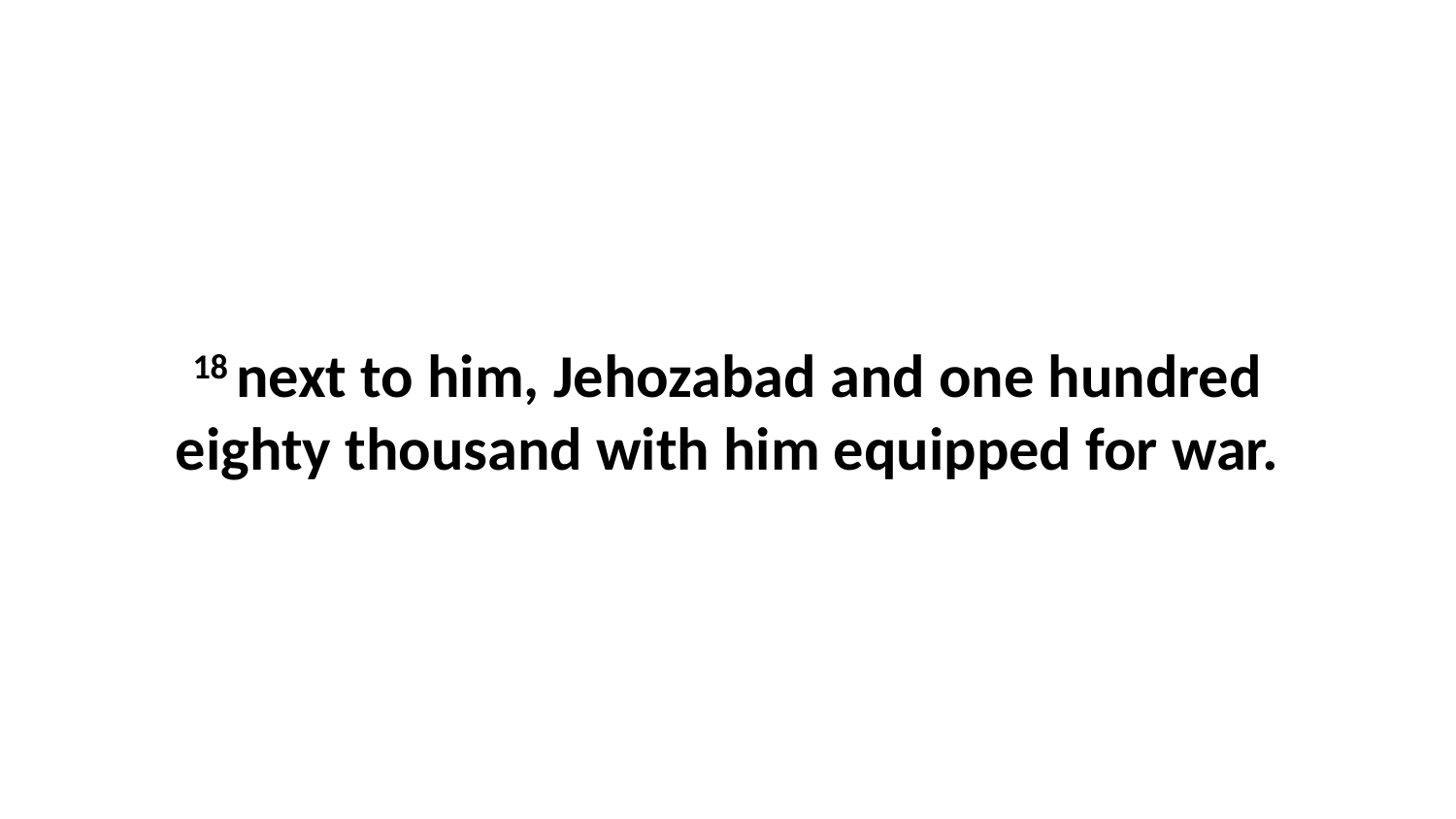

18 next to him, Jehozabad and one hundred eighty thousand with him equipped for war.